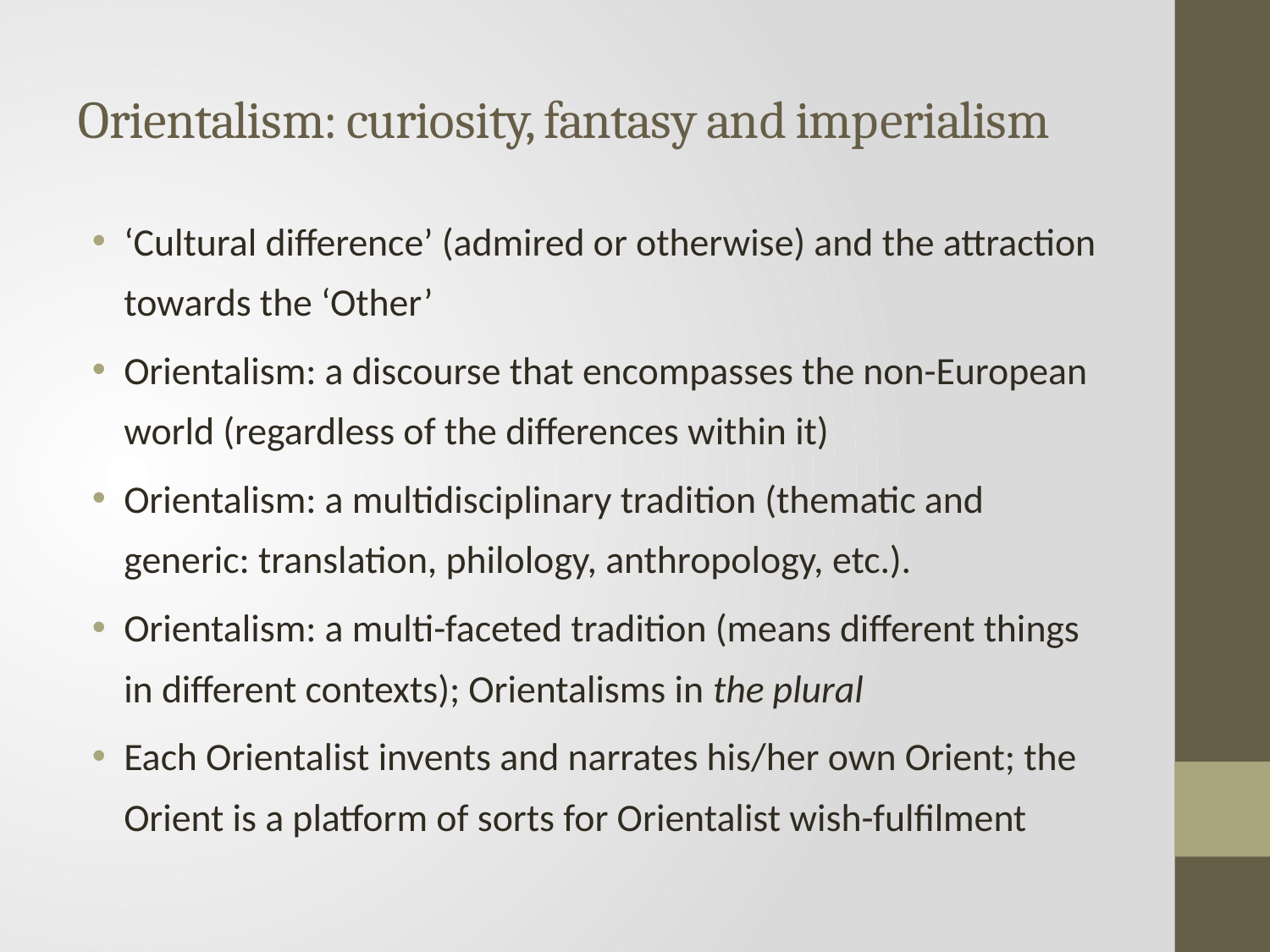

# Orientalism: curiosity, fantasy and imperialism
‘Cultural difference’ (admired or otherwise) and the attraction towards the ‘Other’
Orientalism: a discourse that encompasses the non-European world (regardless of the differences within it)
Orientalism: a multidisciplinary tradition (thematic and generic: translation, philology, anthropology, etc.).
Orientalism: a multi-faceted tradition (means different things in different contexts); Orientalisms in the plural
Each Orientalist invents and narrates his/her own Orient; the Orient is a platform of sorts for Orientalist wish-fulfilment